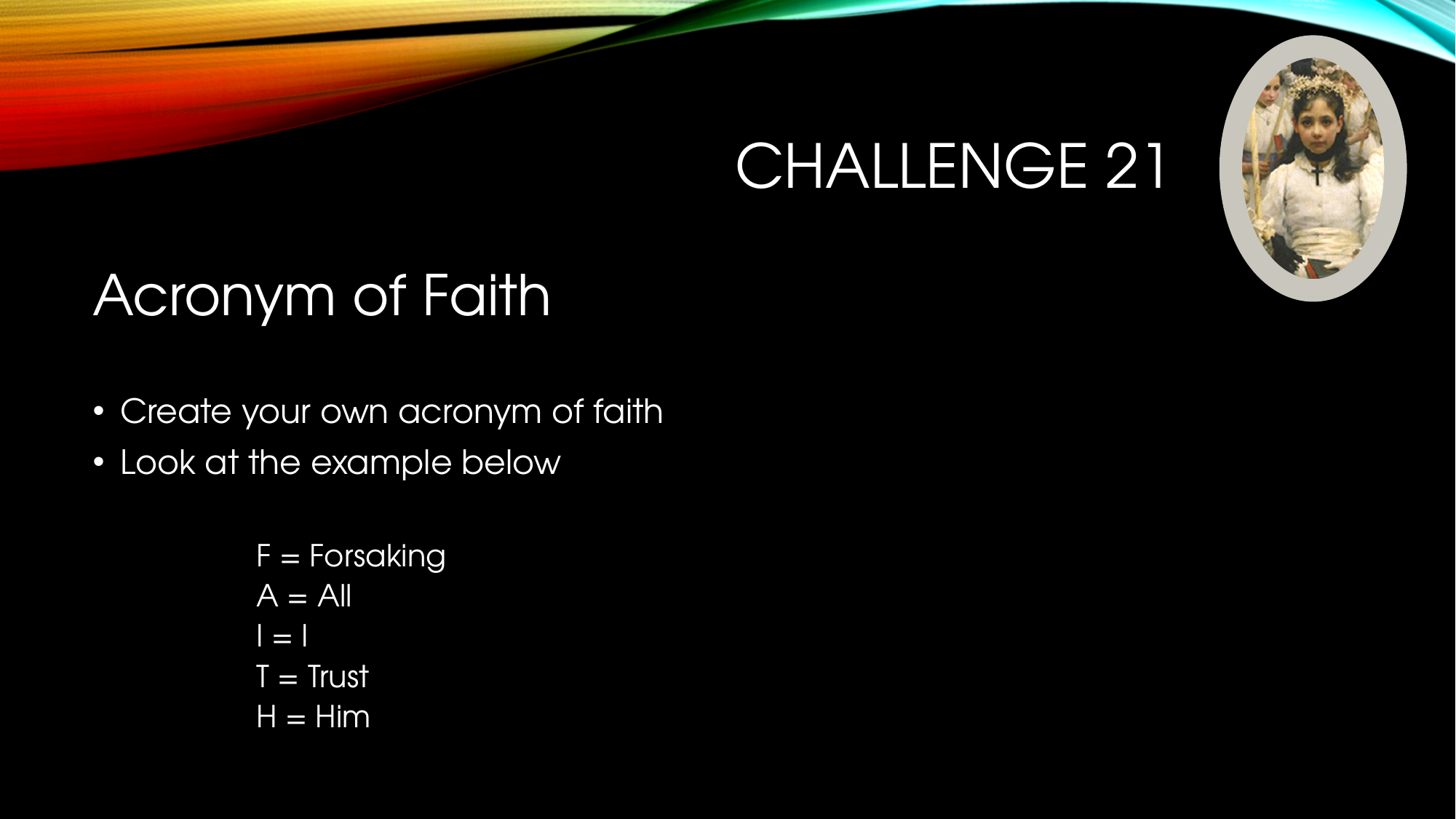

# Challenge 21
Acronym of Faith

Create your own acronym of faith
Look at the example below

F = Forsaking
A = All
I = I
T = Trust
H = Him